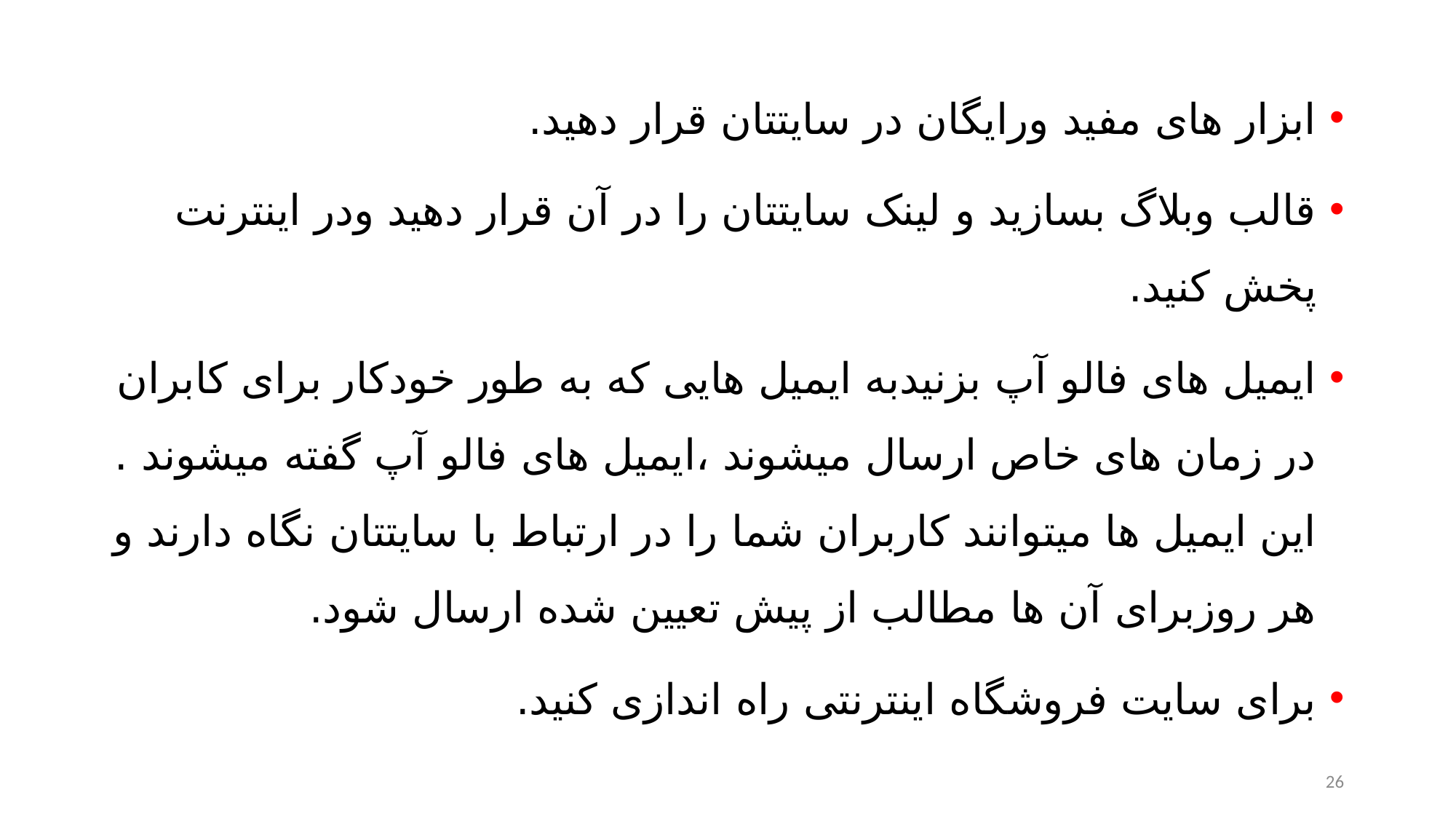

ابزار های مفید ورایگان در سایتتان قرار دهید.
قالب وبلاگ بسازید و لینک سایتتان را در آن قرار دهید ودر اینترنت پخش کنید.
ایمیل های فالو آپ بزنیدبه ایمیل هایی که به طور خودکار برای کابران در زمان های خاص ارسال میشوند ،ایمیل های فالو آپ گفته میشوند . این ایمیل ها میتوانند کاربران شما را در ارتباط با سایتتان نگاه دارند و هر روزبرای آن ها مطالب از پیش تعیین شده ارسال شود.
برای سایت فروشگاه اینترنتی راه اندازی کنید.

26